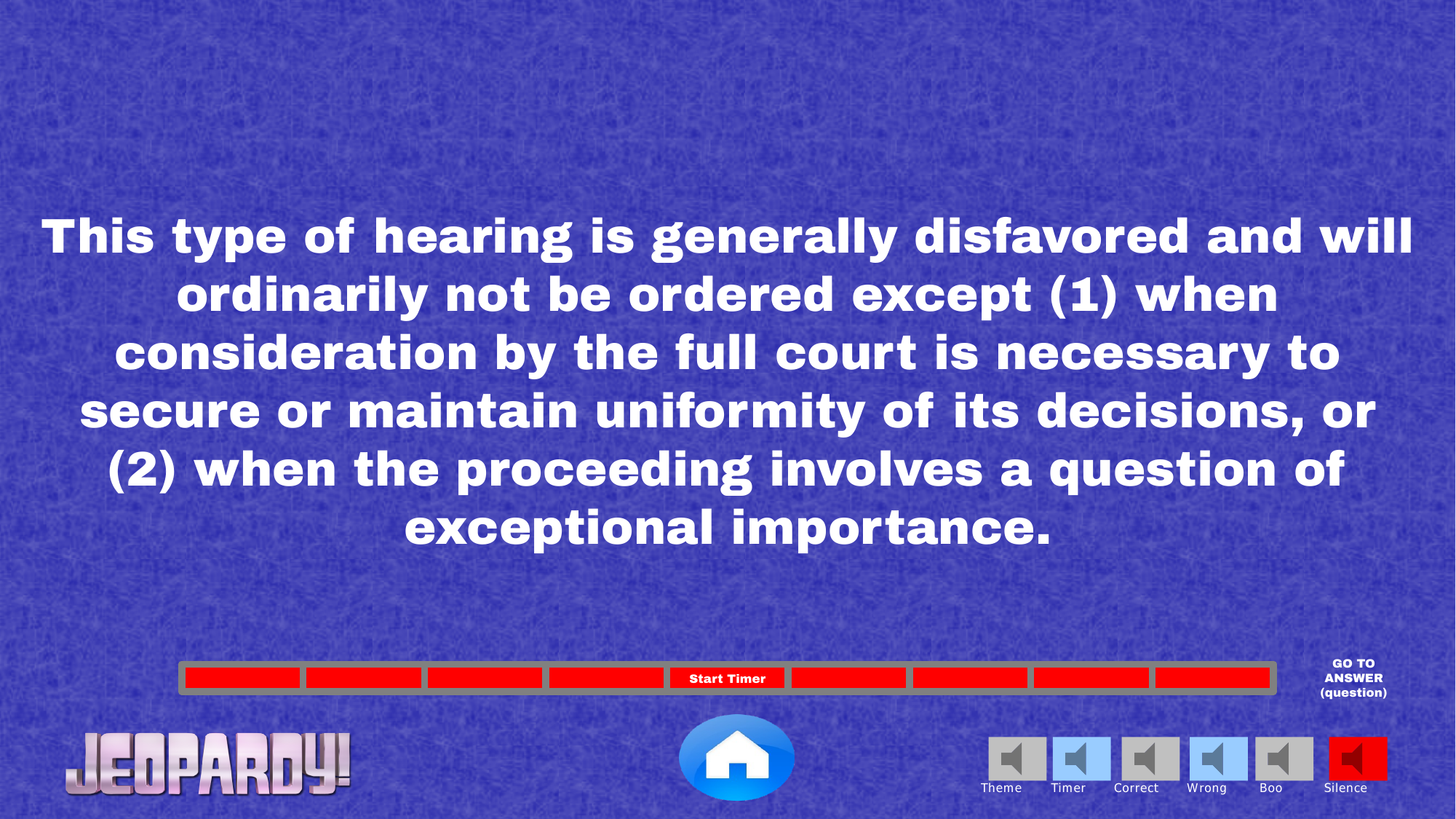

This type of hearing is generally disfavored and will ordinarily not be ordered except (1) when consideration by the full court is necessary to secure or maintain uniformity of its decisions, or (2) when the proceeding involves a question of exceptional importance.